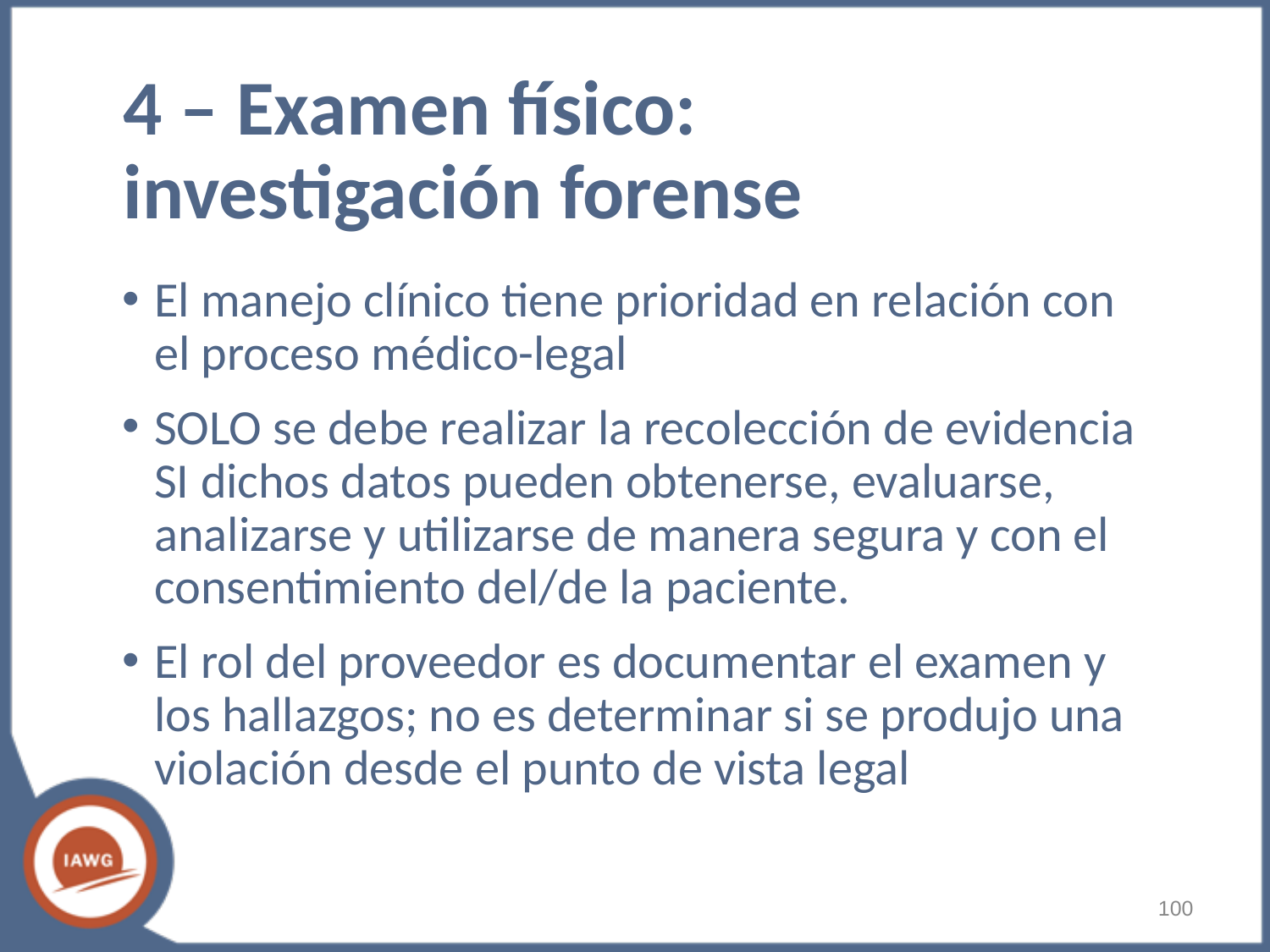

# 4 – Examen físico: investigación forense
El manejo clínico tiene prioridad en relación con el proceso médico-legal
SOLO se debe realizar la recolección de evidencia SI dichos datos pueden obtenerse, evaluarse, analizarse y utilizarse de manera segura y con el consentimiento del/de la paciente.
El rol del proveedor es documentar el examen y los hallazgos; no es determinar si se produjo una violación desde el punto de vista legal

100